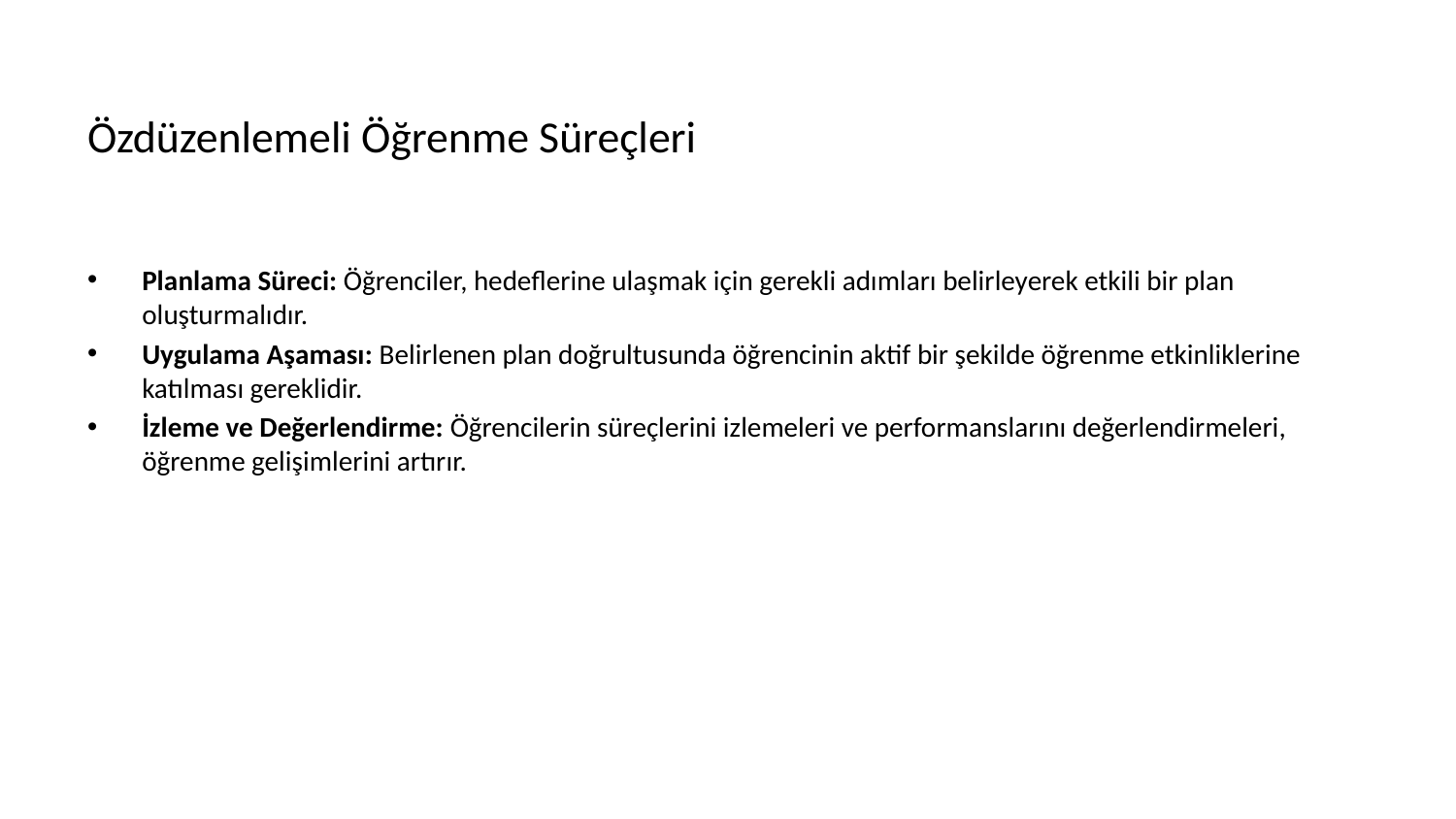

# Özdüzenlemeli Öğrenme Süreçleri
Planlama Süreci: Öğrenciler, hedeflerine ulaşmak için gerekli adımları belirleyerek etkili bir plan oluşturmalıdır.
Uygulama Aşaması: Belirlenen plan doğrultusunda öğrencinin aktif bir şekilde öğrenme etkinliklerine katılması gereklidir.
İzleme ve Değerlendirme: Öğrencilerin süreçlerini izlemeleri ve performanslarını değerlendirmeleri, öğrenme gelişimlerini artırır.